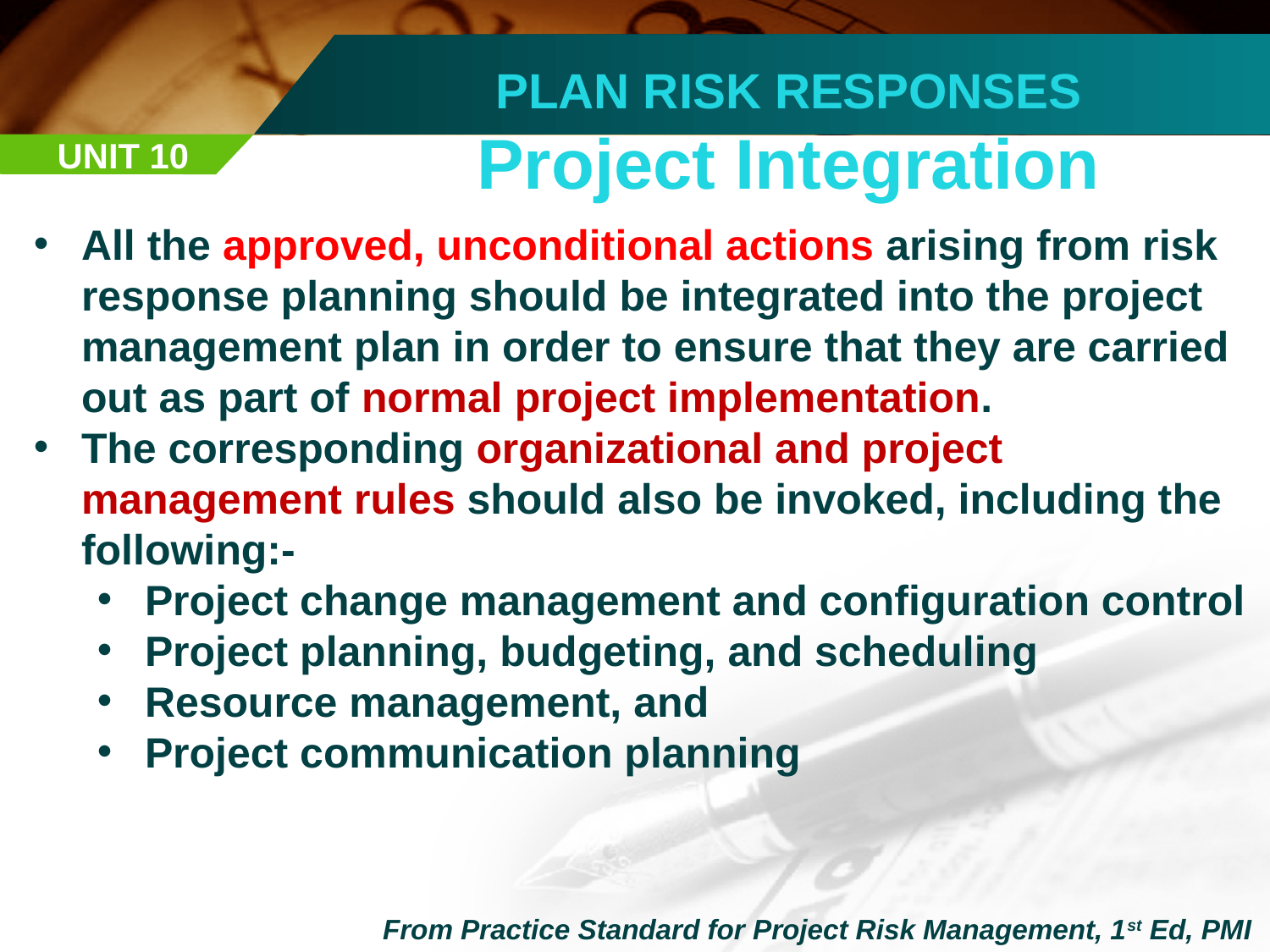

PLAN RISK RESPONSES
Project Integration
UNIT 10
All the approved, unconditional actions arising from risk response planning should be integrated into the project management plan in order to ensure that they are carried out as part of normal project implementation.
The corresponding organizational and project management rules should also be invoked, including the following:-
Project change management and configuration control
Project planning, budgeting, and scheduling
Resource management, and
Project communication planning
From Practice Standard for Project Risk Management, 1st Ed, PMI